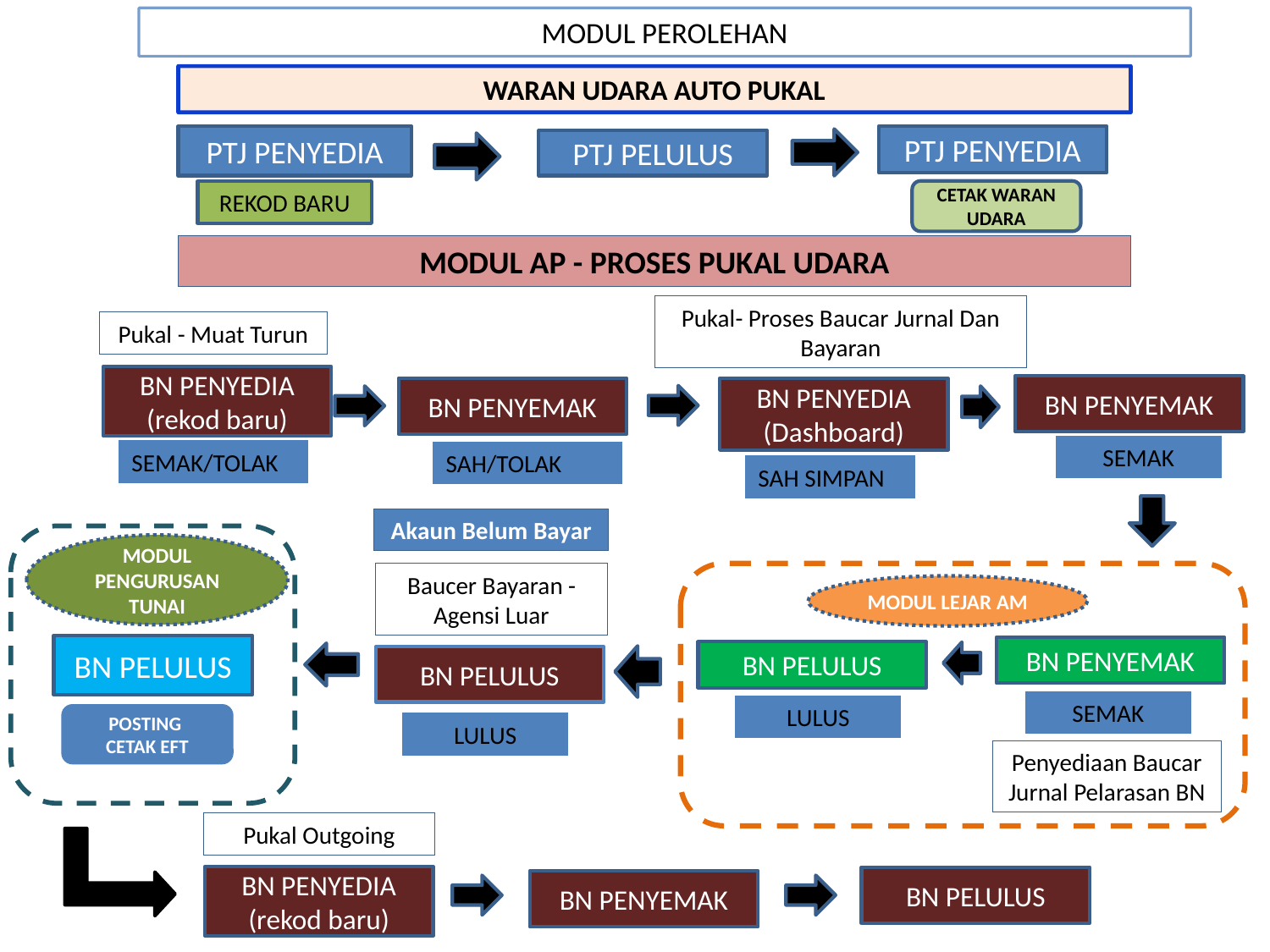

# MODUL PEROLEHAN
WARAN UDARA AUTO PUKAL
PTJ PENYEDIA
PTJ PENYEDIA

PTJ PELULUS

CETAK WARAN UDARA
REKOD BARU
MODUL AP - PROSES PUKAL UDARA
Pukal- Proses Baucar Jurnal Dan Bayaran
Pukal - Muat Turun
BN PENYEDIA
(rekod baru)
BN PENYEMAK
BN PENYEDIA
(Dashboard)
BN PENYEMAK

SEMAK
SEMAK/TOLAK
SAH/TOLAK
SAH SIMPAN

Akaun Belum Bayar

MODUL PENGURUSAN TUNAI

Baucer Bayaran - Agensi Luar

MODUL LEJAR AM

BN PELULUS

BN PENYEMAK

BN PELULUS

BN PELULUS
SEMAK
LULUS
POSTING
CETAK EFT
LULUS
Penyediaan Baucar Jurnal Pelarasan BN
Pukal Outgoing

BN PENYEDIA
(rekod baru)
BN PELULUS
BN PENYEMAK